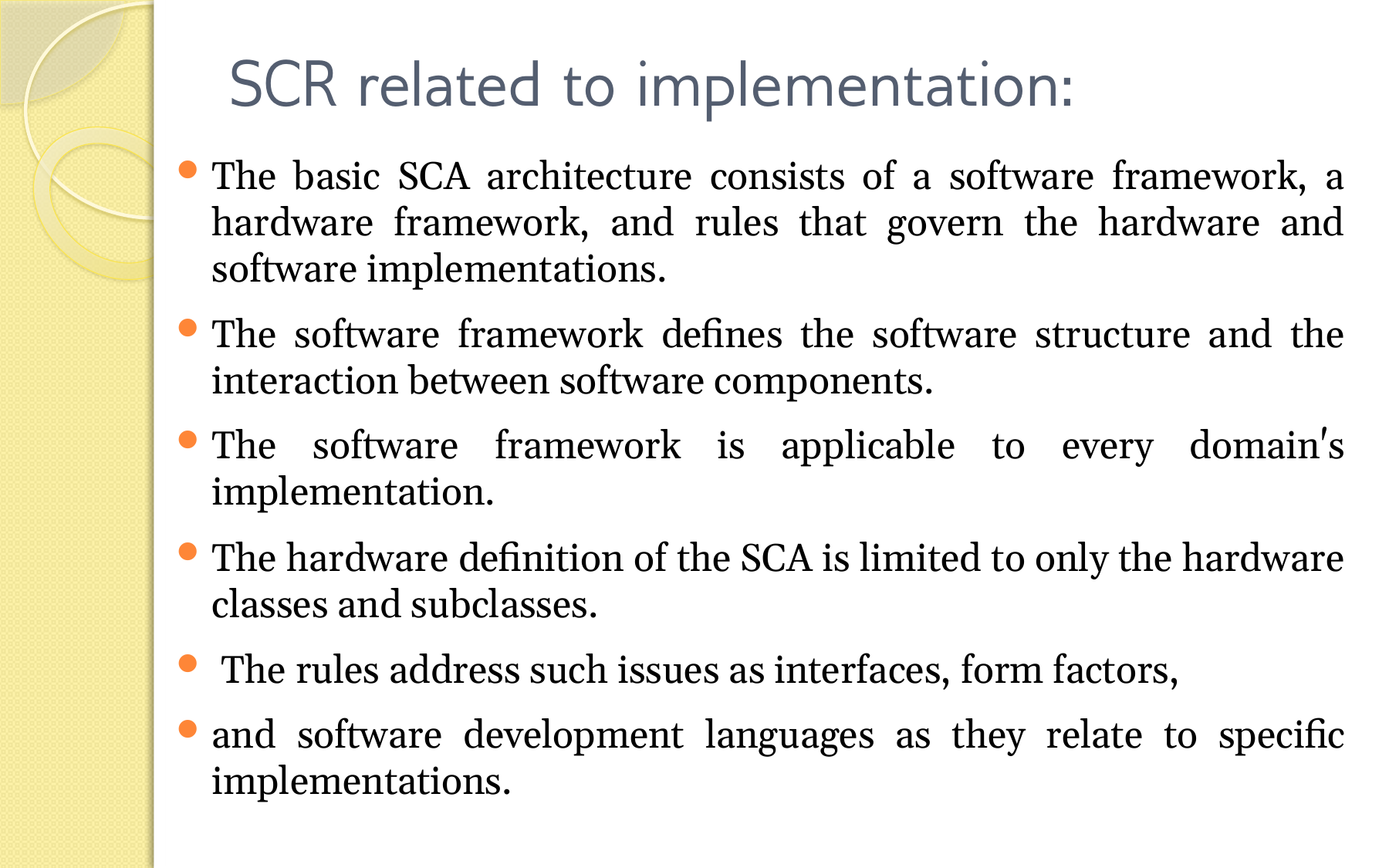

# SCR related to implementation:
The basic SCA architecture consists of a software framework, a hardware framework, and rules that govern the hardware and software implementations.
The software framework defines the software structure and the interaction between software components.
The software framework is applicable to every domain's implementation.
The hardware definition of the SCA is limited to only the hardware classes and subclasses.
 The rules address such issues as interfaces, form factors,
and software development languages as they relate to specific implementations.